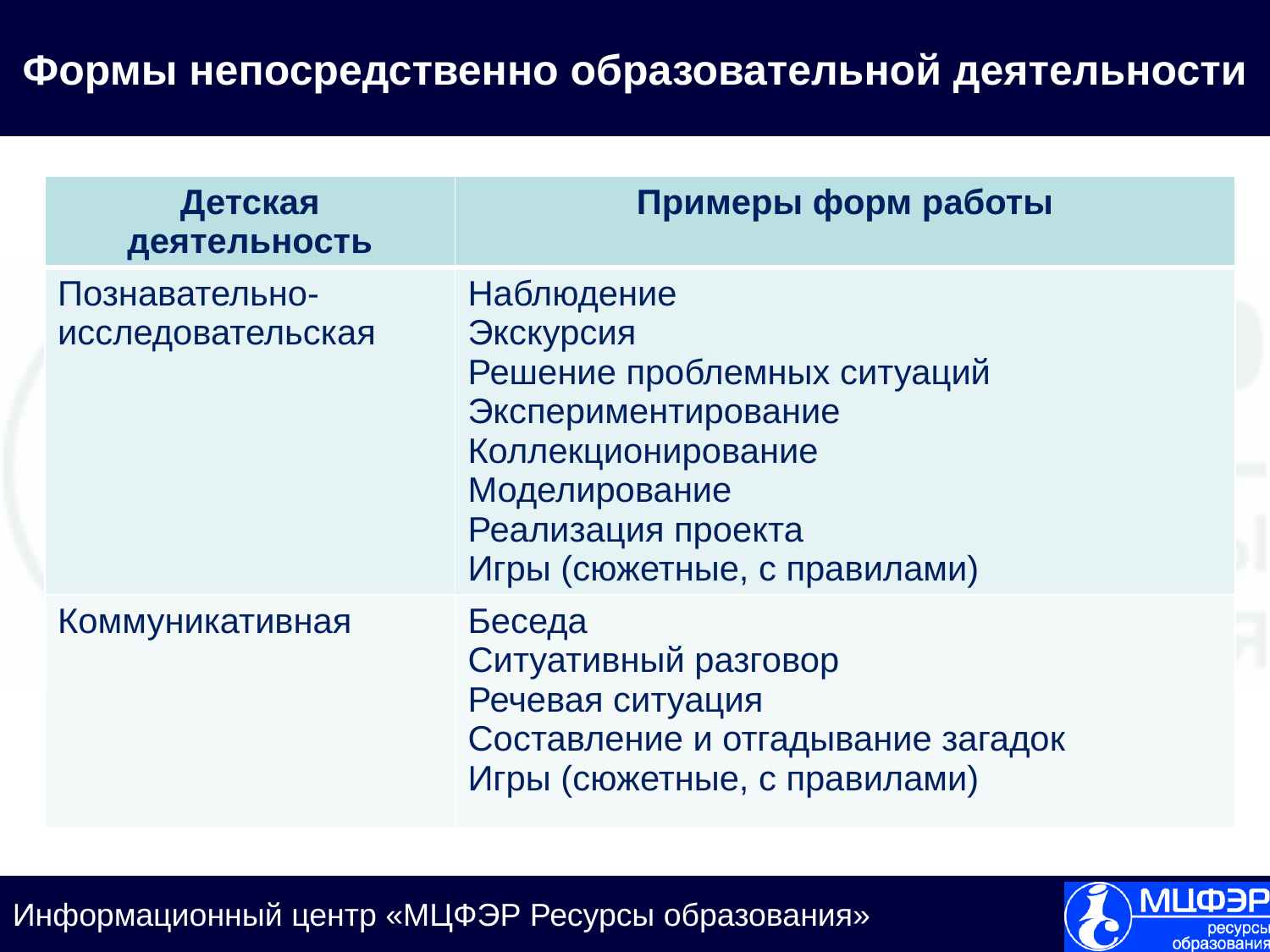

Формы непосредственно образовательной деятельности
| Детская деятельность | Примеры форм работы |
| --- | --- |
| Познавательно-исследовательская | Наблюдение Экскурсия Решение проблемных ситуаций Экспериментирование Коллекционирование Моделирование Реализация проекта Игры (сюжетные, с правилами) |
| Коммуникативная | Беседа Ситуативный разговор Речевая ситуация Составление и отгадывание загадок Игры (сюжетные, с правилами) |